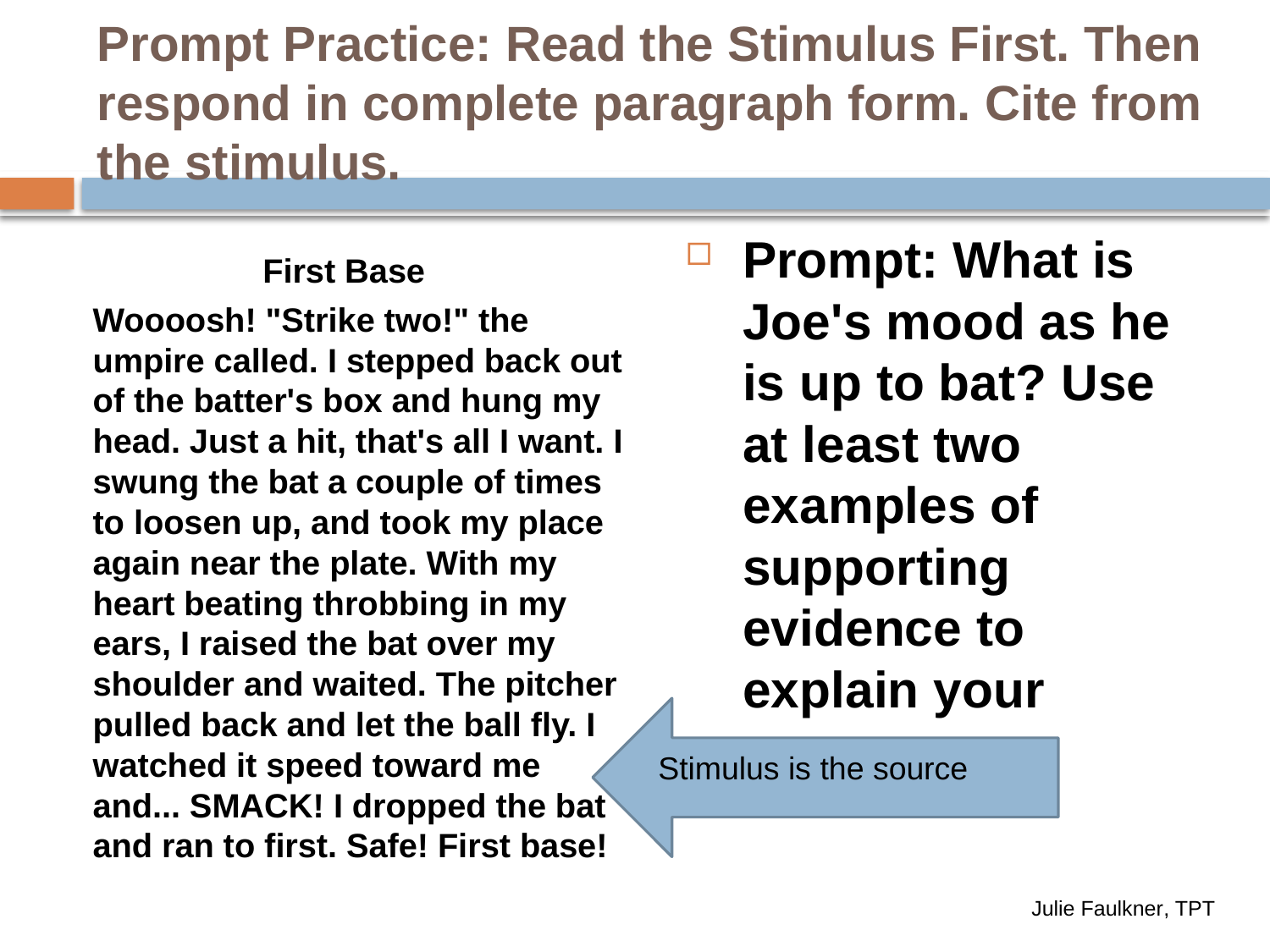

# Prompt Practice: Read the Stimulus First. Then respond in complete paragraph form. Cite from the stimulus.
Prompt: What is Joe's mood as he is up to bat? Use at least two examples of supporting evidence to explain your response.
First Base
		Woooosh! "Strike two!" the umpire called. I stepped back out of the batter's box and hung my head. Just a hit, that's all I want. I swung the bat a couple of times to loosen up, and took my place again near the plate. With my heart beating throbbing in my ears, I raised the bat over my shoulder and waited. The pitcher pulled back and let the ball fly. I watched it speed toward me and... SMACK! I dropped the bat and ran to first. Safe! First base!

Stimulus is the source
Julie Faulkner, TPT